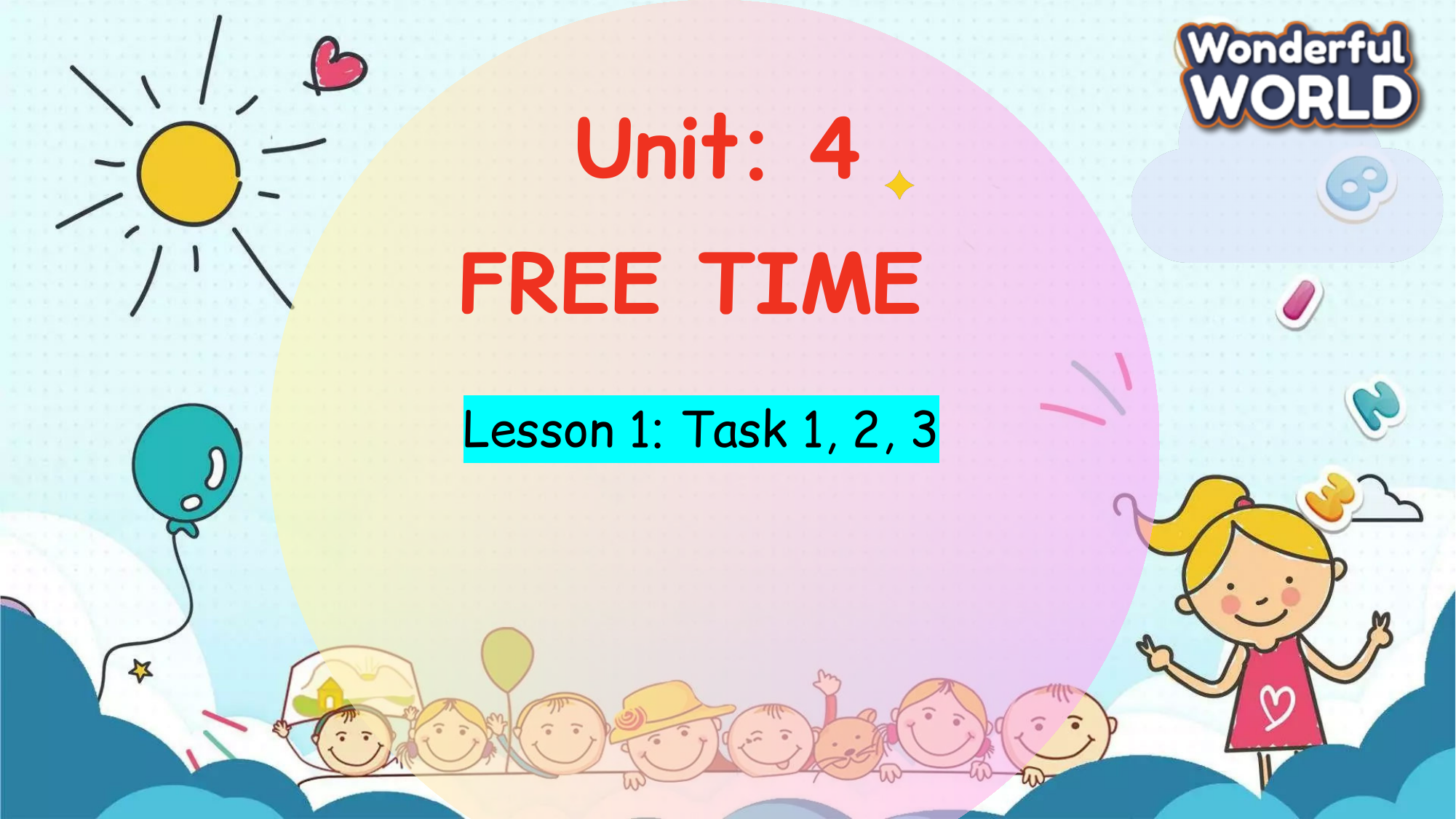

Unit: 4

FREE TIME
Lesson 1: Task 1, 2, 3